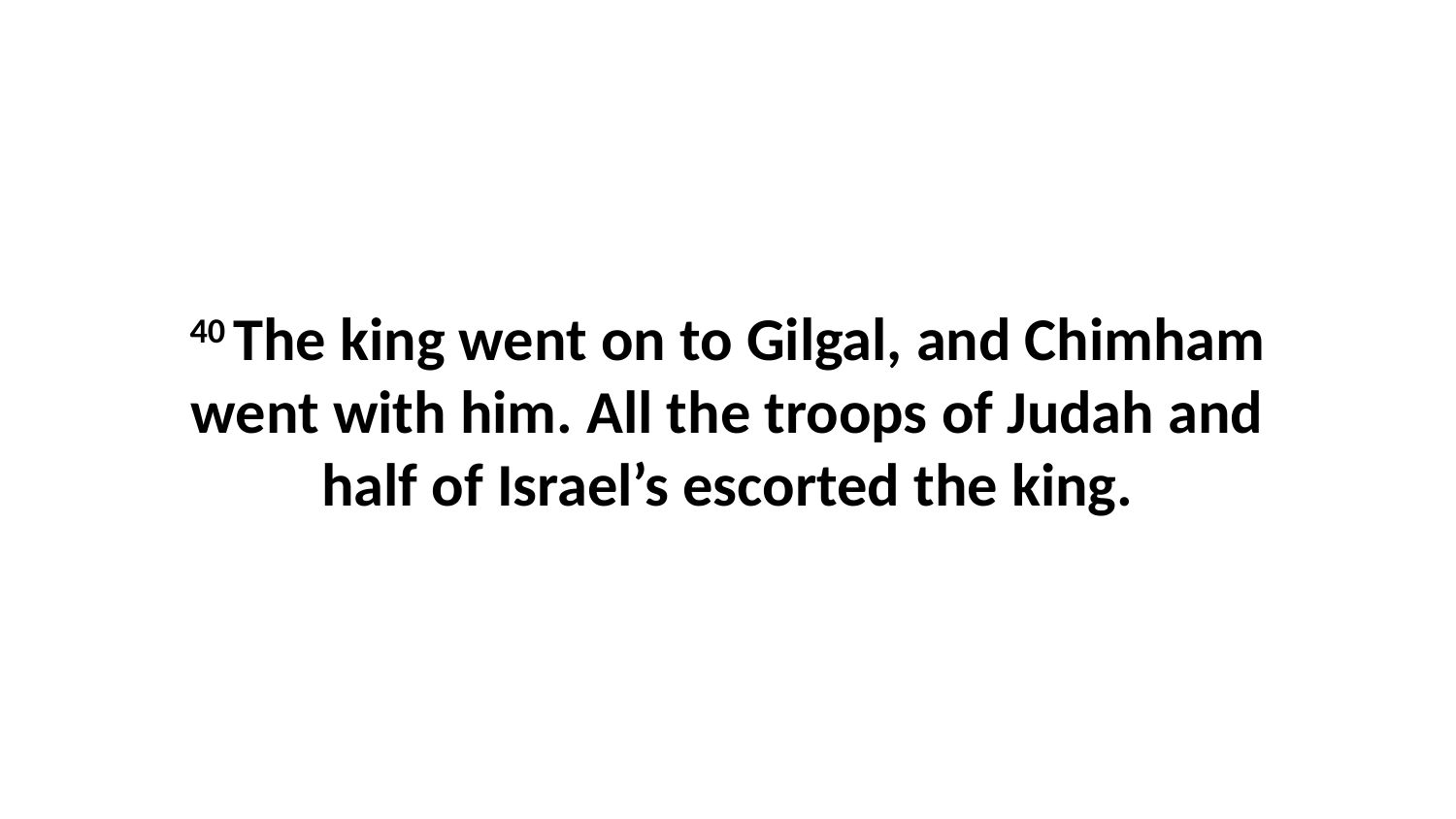

40 The king went on to Gilgal, and Chimham went with him. All the troops of Judah and half of Israel’s escorted the king.